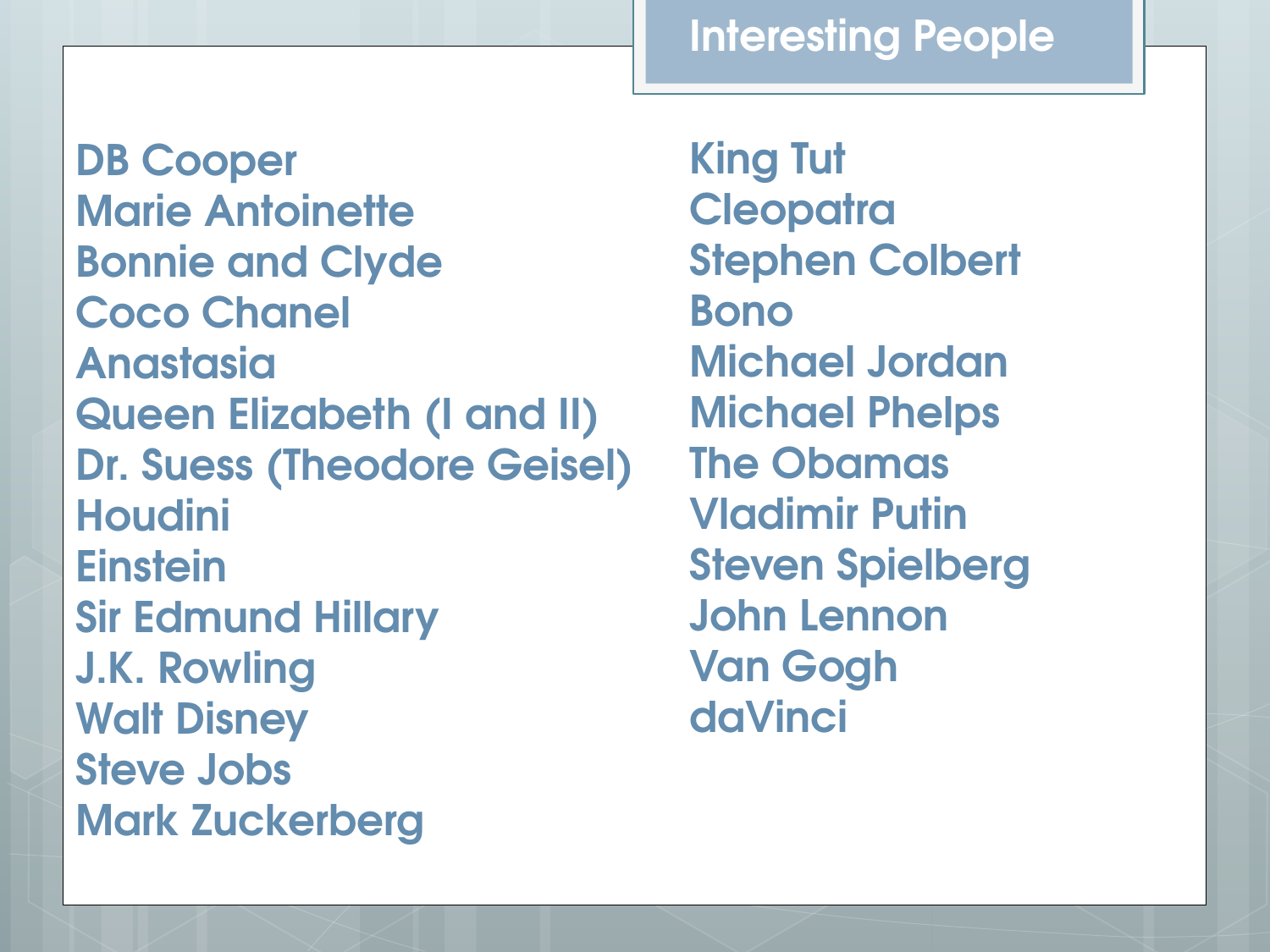

Interesting People
King Tut
Cleopatra
Stephen Colbert
Bono
Michael Jordan
Michael Phelps
The Obamas
Vladimir Putin
Steven Spielberg
John Lennon
Van Gogh
daVinci

DB Cooper
Marie Antoinette
Bonnie and Clyde
Coco Chanel
Anastasia
Queen Elizabeth (I and II)
Dr. Suess (Theodore Geisel)
Houdini
Einstein
Sir Edmund Hillary
J.K. Rowling
Walt Disney
Steve Jobs
Mark Zuckerberg